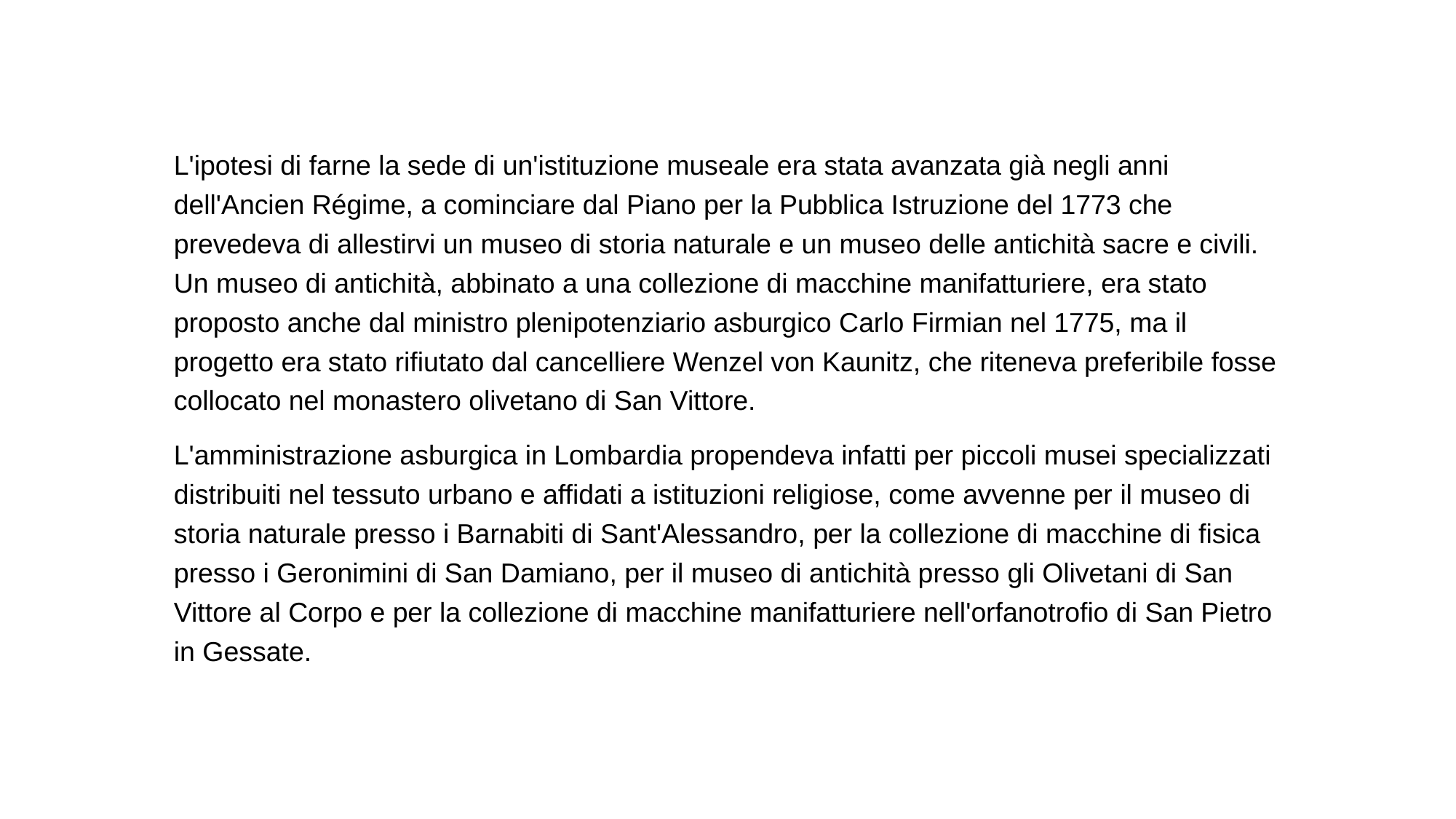

L'ipotesi di farne la sede di un'istituzione museale era stata avanzata già negli anni dell'Ancien Régime, a cominciare dal Piano per la Pubblica Istruzione del 1773 che prevedeva di allestirvi un museo di storia naturale e un museo delle antichità sacre e civili. Un museo di antichità, abbinato a una collezione di macchine manifatturiere, era stato proposto anche dal ministro plenipotenziario asburgico Carlo Firmian nel 1775, ma il progetto era stato rifiutato dal cancelliere Wenzel von Kaunitz, che riteneva preferibile fosse collocato nel monastero olivetano di San Vittore.
L'amministrazione asburgica in Lombardia propendeva infatti per piccoli musei specializzati distribuiti nel tessuto urbano e affidati a istituzioni religiose, come avvenne per il museo di storia naturale presso i Barnabiti di Sant'Alessandro, per la collezione di macchine di fisica presso i Geronimini di San Damiano, per il museo di antichità presso gli Olivetani di San Vittore al Corpo e per la collezione di macchine manifatturiere nell'orfanotrofio di San Pietro in Gessate.